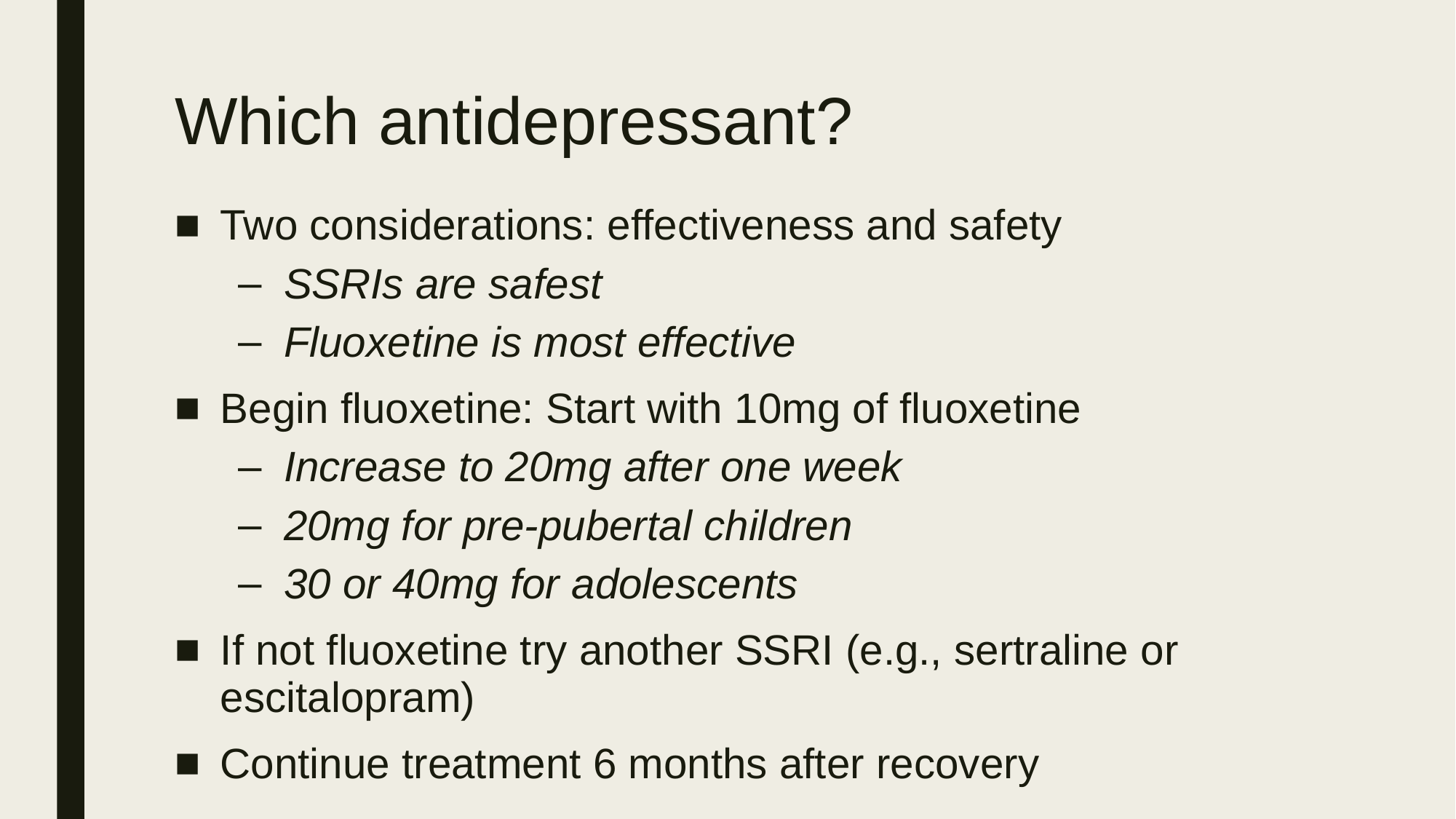

# Which antidepressant?
Two considerations: effectiveness and safety
SSRIs are safest
Fluoxetine is most effective
Begin fluoxetine: Start with 10mg of fluoxetine
Increase to 20mg after one week
20mg for pre-pubertal children
30 or 40mg for adolescents
If not fluoxetine try another SSRI (e.g., sertraline or escitalopram)
Continue treatment 6 months after recovery